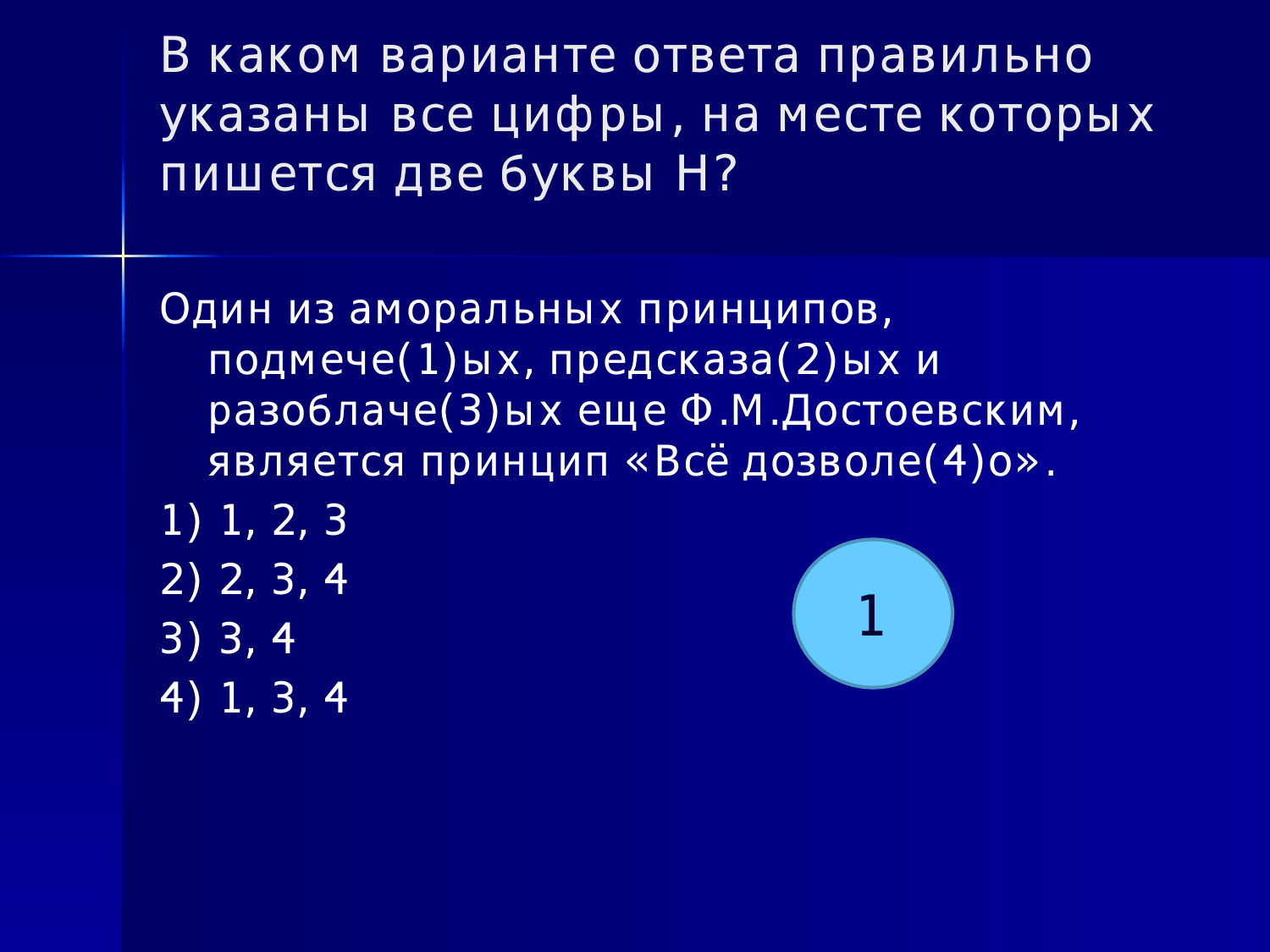

# В каком варианте ответа правильно указаны все цифры, на месте которых пишется две буквы Н?
Один из аморальных принципов, подмече(1)ых, предсказа(2)ых и разоблаче(3)ых еще Ф.М.Достоевским, является принцип «Всё дозволе(4)о».
1) 1, 2, 3
2) 2, 3, 4
3) 3, 4
4) 1, 3, 4

1